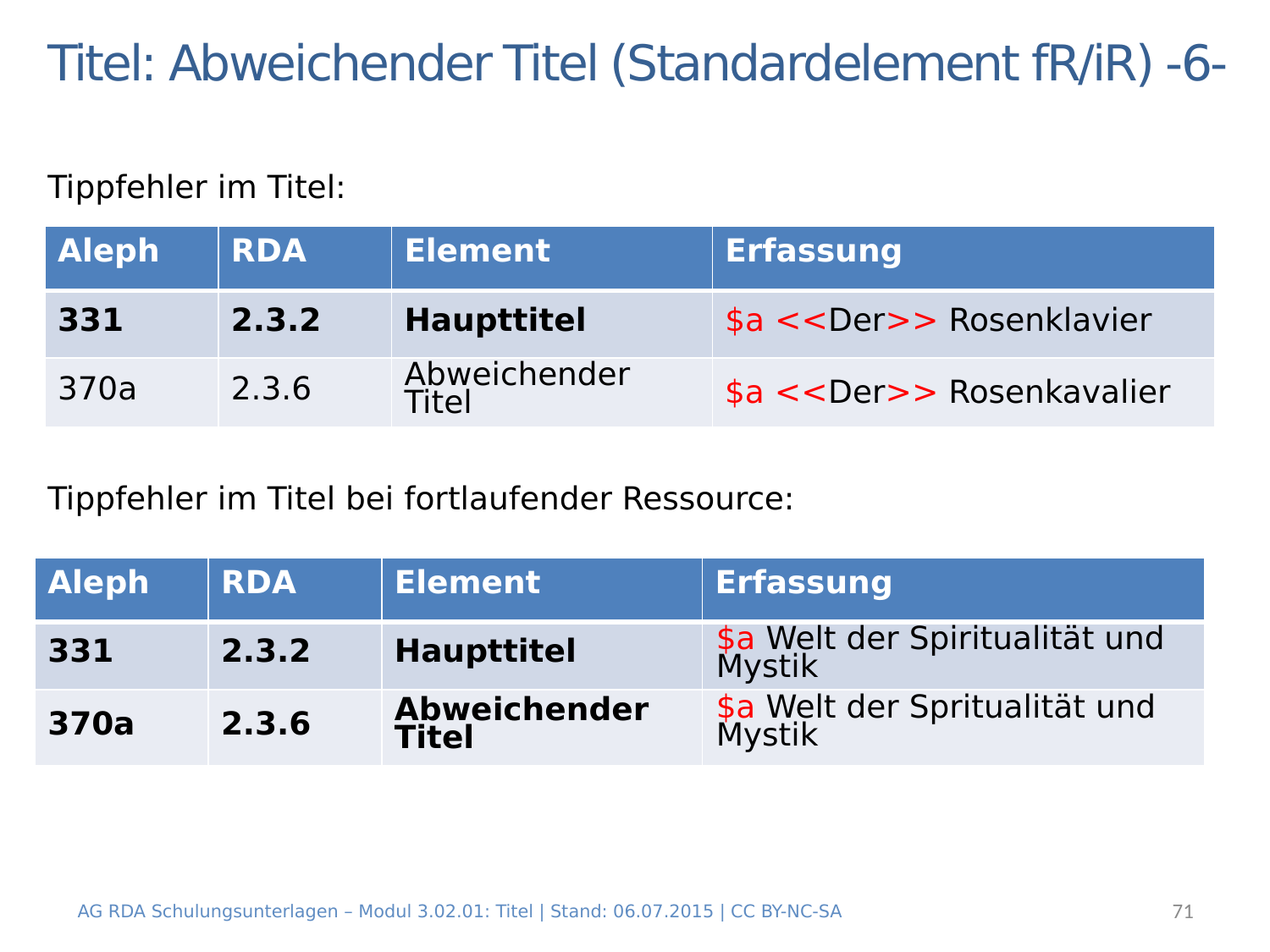

# Titel: Abweichender Titel (Standardelement fR/iR) -6-

Tippfehler im Titel:

Tippfehler im Titel bei fortlaufender Ressource:

| Aleph | RDA | Element | Erfassung |
| --- | --- | --- | --- |
| 331 | 2.3.2 | Haupttitel | $a <<Der>> Rosenklavier |
| 370a | 2.3.6 | Abweichender Titel |  |
$a <<Der>> Rosenkavalier
| Aleph | RDA | Element | Erfassung |
| --- | --- | --- | --- |
| 331 | 2.3.2 | Haupttitel |  |
| 370a | 2.3.6 | Abweichender Titel |  |
$a Welt der Spiritualität und Mystik
$a Welt der Spritualität und Mystik
AG RDA Schulungsunterlagen – Modul 3.02.01: Titel | Stand: 06.07.2015 | CC BY-NC-SA
71